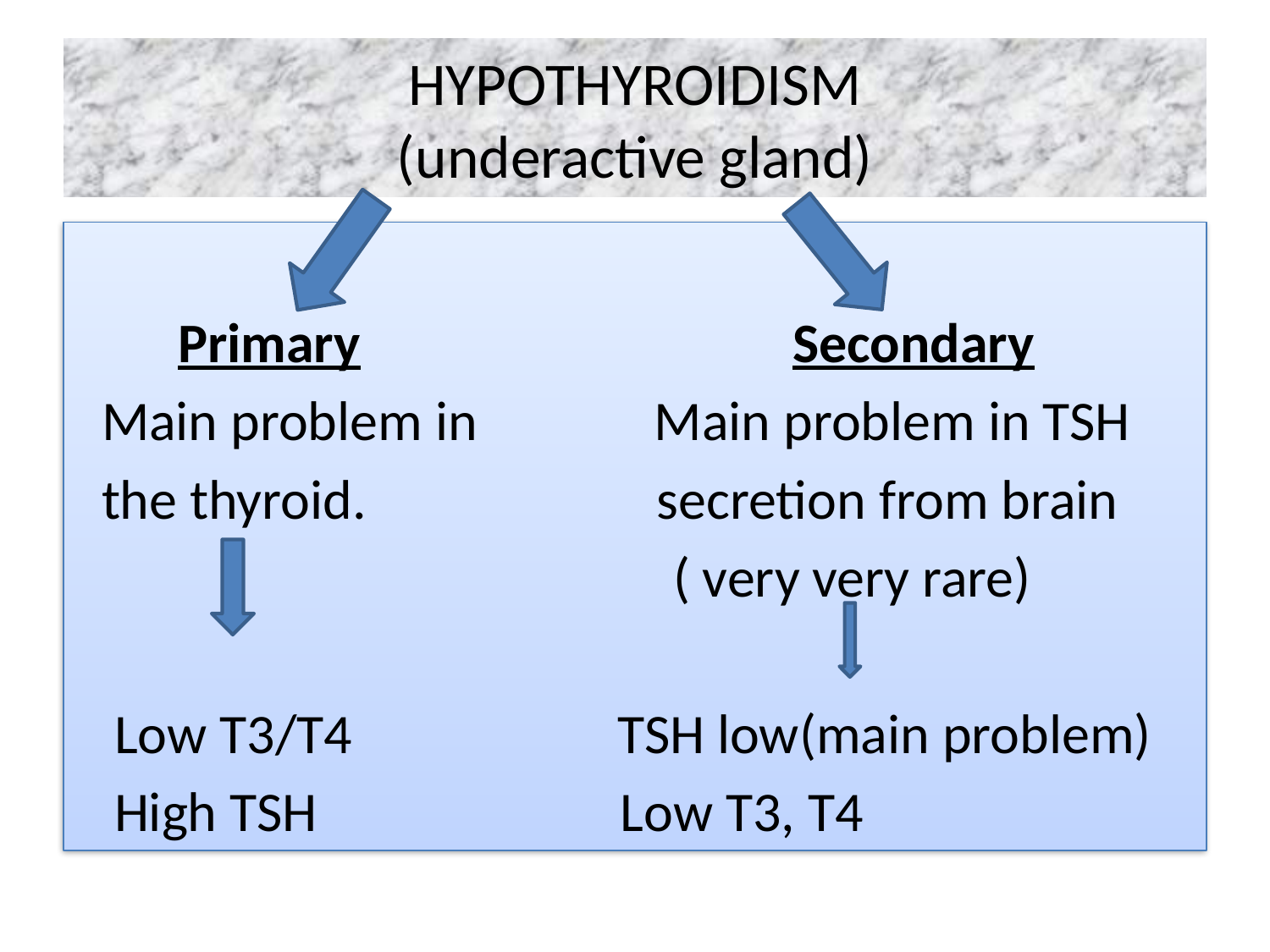

# HYPOTHYROIDISM (underactive gland)

        Primary                                  Secondary
  Main problem in              Main problem in TSH
  the thyroid.                       secretion from brain
                                               ( very very rare)

   Low T3/T4                     TSH low(main problem)
   High TSH                        Low T3, T4